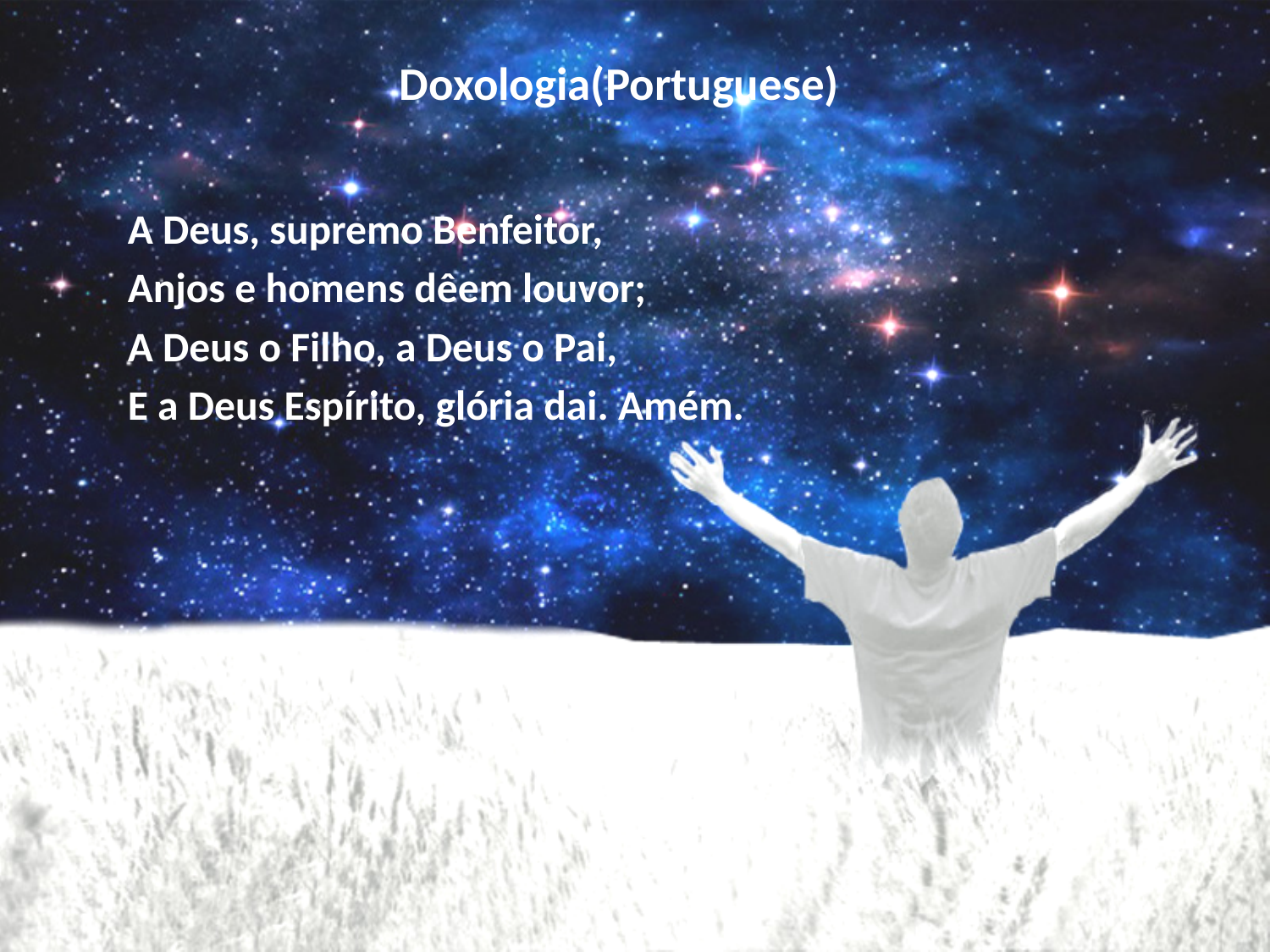

# Doxologia(Portuguese)
A Deus, supremo Benfeitor,
Anjos e homens dêem louvor;
A Deus o Filho, a Deus o Pai,
E a Deus Espírito, glória dai. Amém.